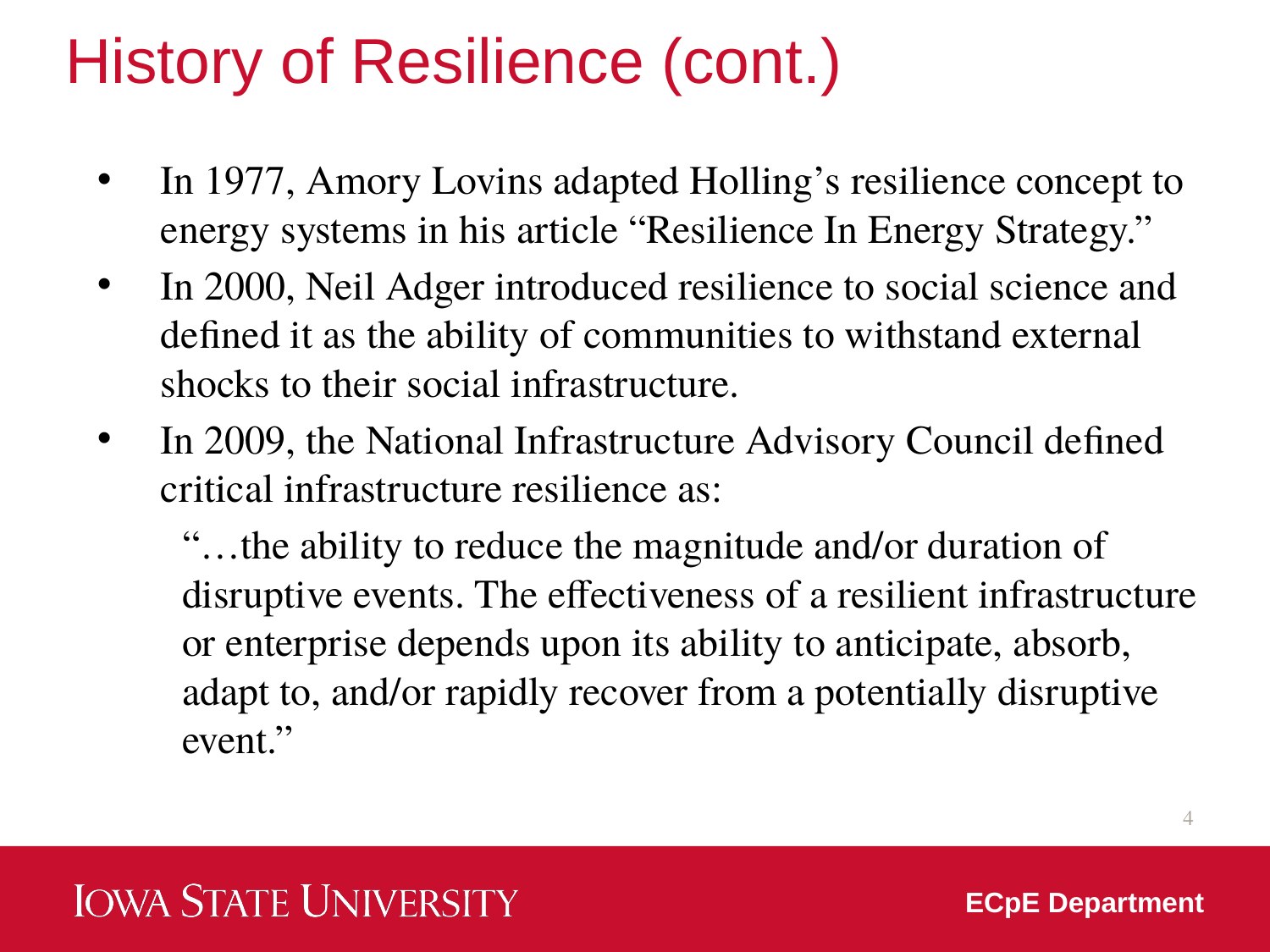

# History of Resilience (cont.)
In 1977, Amory Lovins adapted Holling’s resilience concept to energy systems in his article “Resilience In Energy Strategy.”
In 2000, Neil Adger introduced resilience to social science and defined it as the ability of communities to withstand external shocks to their social infrastructure.
In 2009, the National Infrastructure Advisory Council defined critical infrastructure resilience as:
“…the ability to reduce the magnitude and/or duration of disruptive events. The effectiveness of a resilient infrastructure or enterprise depends upon its ability to anticipate, absorb, adapt to, and/or rapidly recover from a potentially disruptive event.”

4
ECpE Department